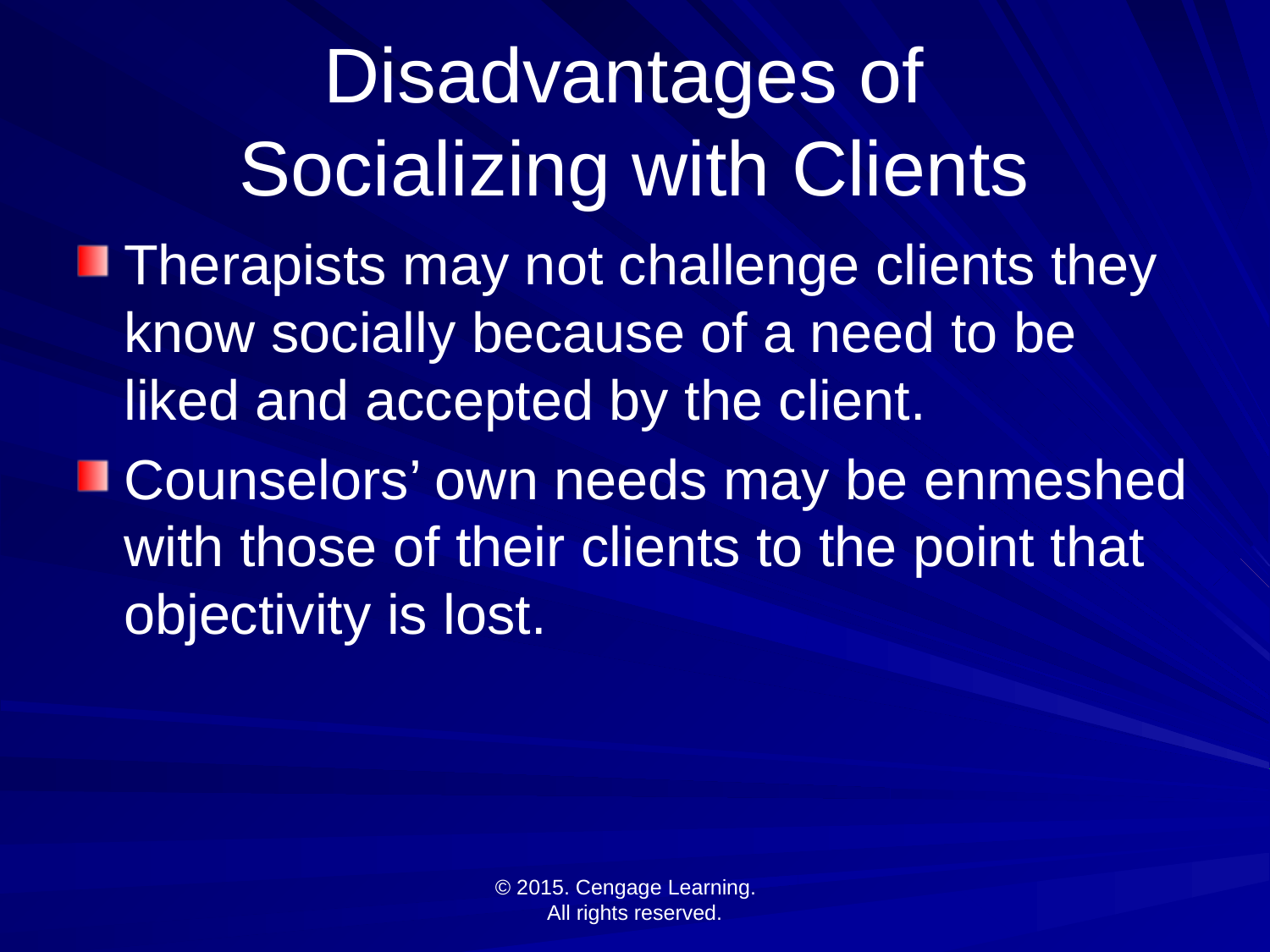

# Disadvantages of Socializing with Clients
Therapists may not challenge clients they know socially because of a need to be liked and accepted by the client.
Counselors’ own needs may be enmeshed with those of their clients to the point that objectivity is lost.
© 2015. Cengage Learning.
All rights reserved.